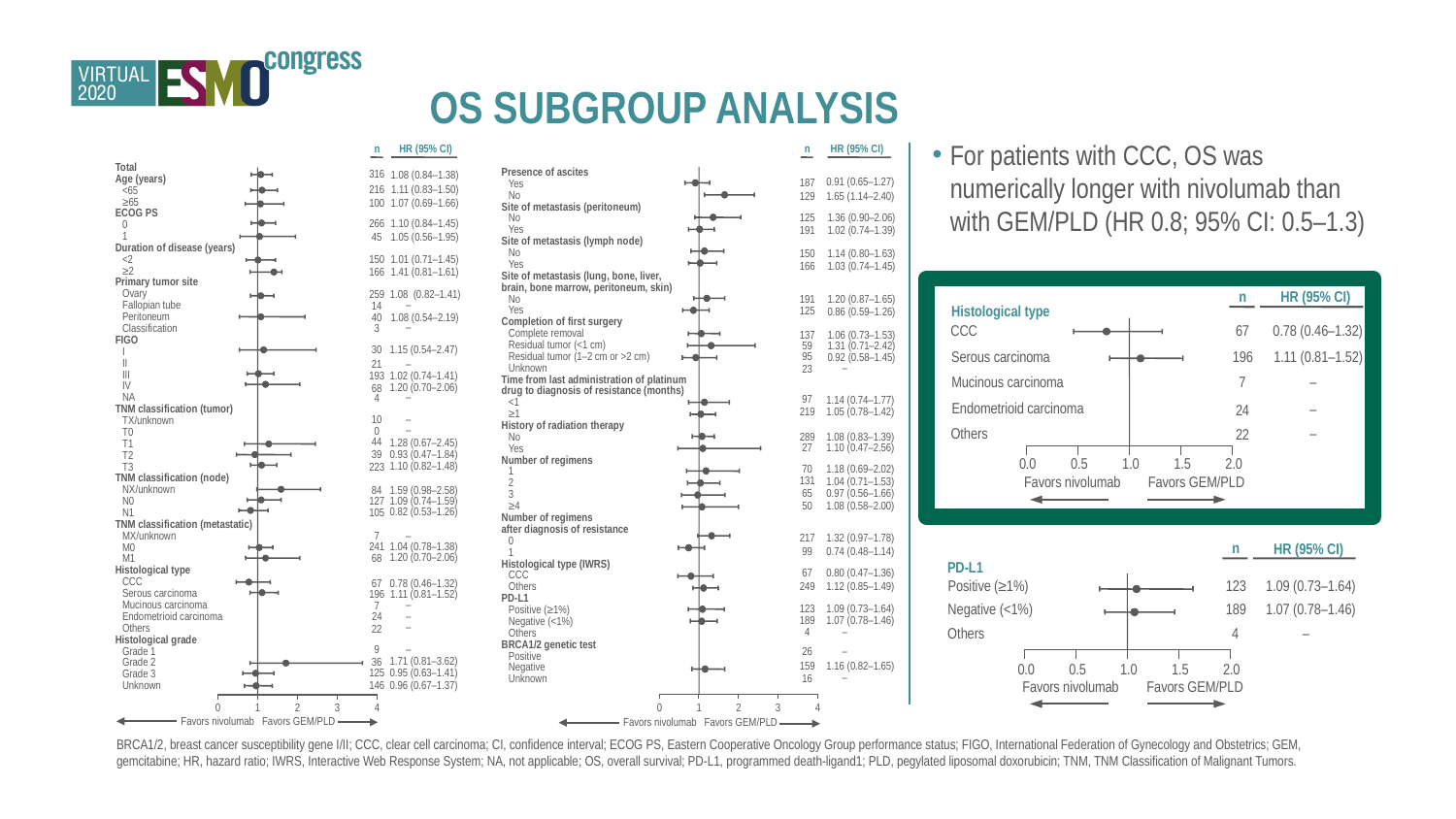

OS SUBGROUP ANALYSIS
For patients with CCC, OS was numerically longer with nivolumab than with GEM/PLD (HR 0.8; 95% CI: 0.5–1.3)
n
HR (95% CI)

Favors nivolumab
Favors GEM/PLD
n
HR (95% CI)

Presence of ascites
Yes
No
Site of metastasis (peritoneum)
No
Yes
Site of metastasis (lymph node)
No
Yes
Site of metastasis (lung, bone, liver,
brain, bone marrow, peritoneum, skin)
No
Yes
Completion of first surgery
Complete removal
Residual tumor (<1 cm)
Residual tumor (1–2 cm or >2 cm)
Unknown
Time from last administration of platinum
drug to diagnosis of resistance (months)
<1
≥1
History of radiation therapy
No
Yes
Number of regimens
1
2
3
≥4
Number of regimens
after diagnosis of resistance
0
1
Histological type (IWRS)
CCC
Others
PD-L1
Positive (≥1%)
Negative (<1%)
Others
BRCA1/2 genetic test
Positive
Negative
Unknown
0.91 (0.65–1.27)
187
129
1.65 (1.14–2.40)
125
1.36 (0.90–2.06)
191
1.02 (0.74–1.39)
1.14 (0.80–1.63)
150
166
1.03 (0.74–1.45)
1.20 (0.87–1.65)
191
125
0.86 (0.59–1.26)
137
1.06 (0.73–1.53)
59
1.31 (0.71–2.42)
95
0.92 (0.58–1.45)
–
23
97
1.14 (0.74–1.77)
219
1.05 (0.78–1.42)
289
1.08 (0.83–1.39)
27
1.10 (0.47–2.56)
1.18 (0.69–2.02)
70
131
1.04 (0.71–1.53)
0.97 (0.56–1.66)
65
50
1.08 (0.58–2.00)
217
1.32 (0.97–1.78)
99
0.74 (0.48–1.14)
0.80 (0.47–1.36)
67
249
1.12 (0.85–1.49)
123
1.09 (0.73–1.64)
1.07 (0.78–1.46)
189
4
–
–
26
159
1.16 (0.82–1.65)
–
16
Total
Age (years)
<65
≥65
ECOG PS
0
1
Duration of disease (years)
<2
≥2
Primary tumor site
Ovary
Fallopian tube
Peritoneum
Classification
FIGO
I
II
III
IV
NA
TNM classification (tumor)
TX/unknown
T0
T1
T2
T3
TNM classification (node)
NX/unknown
N0
N1
TNM classification (metastatic)
MX/unknown
M0
M1
Histological type
CCC
Serous carcinoma
Mucinous carcinoma
Endometrioid carcinoma
Others
Histological grade
Grade 1
Grade 2
Grade 3
Unknown

0
1
2
3
4
316
1.08 (0.84–1.38)
1.11 (0.83–1.50)
216
100
1.07 (0.69–1.66)
1.10 (0.84–1.45)
266
45
1.05 (0.56–1.95)
150
1.01 (0.71–1.45)
1.41 (0.81–1.61)
166
259
1.08  (0.82–1.41)
–
14
40
1.08 (0.54–2.19)
–
3
30
1.15 (0.54–2.47)
21
–
1.02 (0.74–1.41)
193
1.20 (0.70–2.06)
68
–
4
–
10
–
0
44
1.28 (0.67–2.45)
39
0.93 (0.47–1.84)
1.10 (0.82–1.48)
223
84
1.59 (0.98–2.58)
127
1.09 (0.74–1.59)
0.82 (0.53–1.26)
105
–
7
1.04 (0.78–1.38)
241
1.20 (0.70–2.06)
68
67
0.78 (0.46–1.32)
196
1.11 (0.81–1.52)
–
7
–
24
–
22
9
–
1.71 (0.81–3.62)
36
125
0.95 (0.63–1.41)
146
0.96 (0.67–1.37)

n
HR (95% CI)
Histological type

CCC
67
0.78 (0.46–1.32)

Serous carcinoma
196
1.11 (0.81–1.52)

Mucinous carcinoma
7
–
Endometrioid carcinoma
–
24
–
Others
22

0.0
0.5
1.0
1.5
2.0
Favors nivolumab
Favors GEM/PLD
n
HR (95% CI)
PD-L1

Positive (≥1%)
123
1.09 (0.73–1.64)

Negative (<1%)
189
1.07 (0.78–1.46)

Others
4
–

0.0
0.5
1.0
1.5
2.0
Favors nivolumab
Favors GEM/PLD

0
1
2
3
4
Favors nivolumab
Favors GEM/PLD
BRCA1/2, breast cancer susceptibility gene I/II; CCC, clear cell carcinoma; CI, confidence interval; ECOG PS, Eastern Cooperative Oncology Group performance status; FIGO, International Federation of Gynecology and Obstetrics; GEM, gemcitabine; HR, hazard ratio; IWRS, Interactive Web Response System; NA, not applicable; OS, overall survival; PD-L1, programmed death-ligand1; PLD, pegylated liposomal doxorubicin; TNM, TNM Classification of Malignant Tumors.